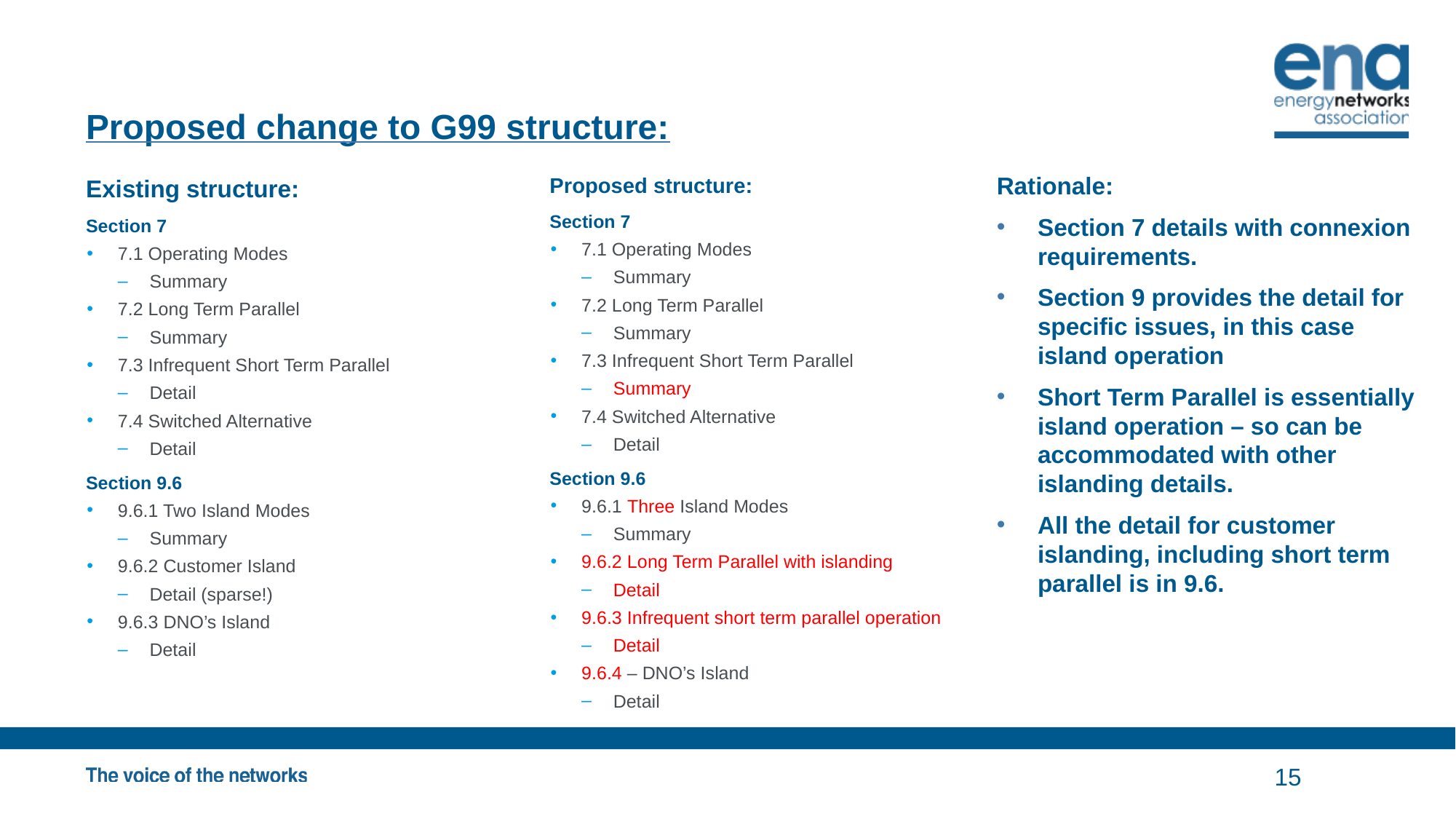

# Proposed change to G99 structure:
Rationale:
Section 7 details with connexion requirements.
Section 9 provides the detail for specific issues, in this case island operation
Short Term Parallel is essentially island operation – so can be accommodated with other islanding details.
All the detail for customer islanding, including short term parallel is in 9.6.
Proposed structure:
Section 7
7.1 Operating Modes
Summary
7.2 Long Term Parallel
Summary
7.3 Infrequent Short Term Parallel
Summary
7.4 Switched Alternative
Detail
Section 9.6
9.6.1 Three Island Modes
Summary
9.6.2 Long Term Parallel with islanding
Detail
9.6.3 Infrequent short term parallel operation
Detail
9.6.4 – DNO’s Island
Detail

Existing structure:
Section 7
7.1 Operating Modes
Summary
7.2 Long Term Parallel
Summary
7.3 Infrequent Short Term Parallel
Detail
7.4 Switched Alternative
Detail
Section 9.6
9.6.1 Two Island Modes
Summary
9.6.2 Customer Island
Detail (sparse!)
9.6.3 DNO’s Island
Detail

15